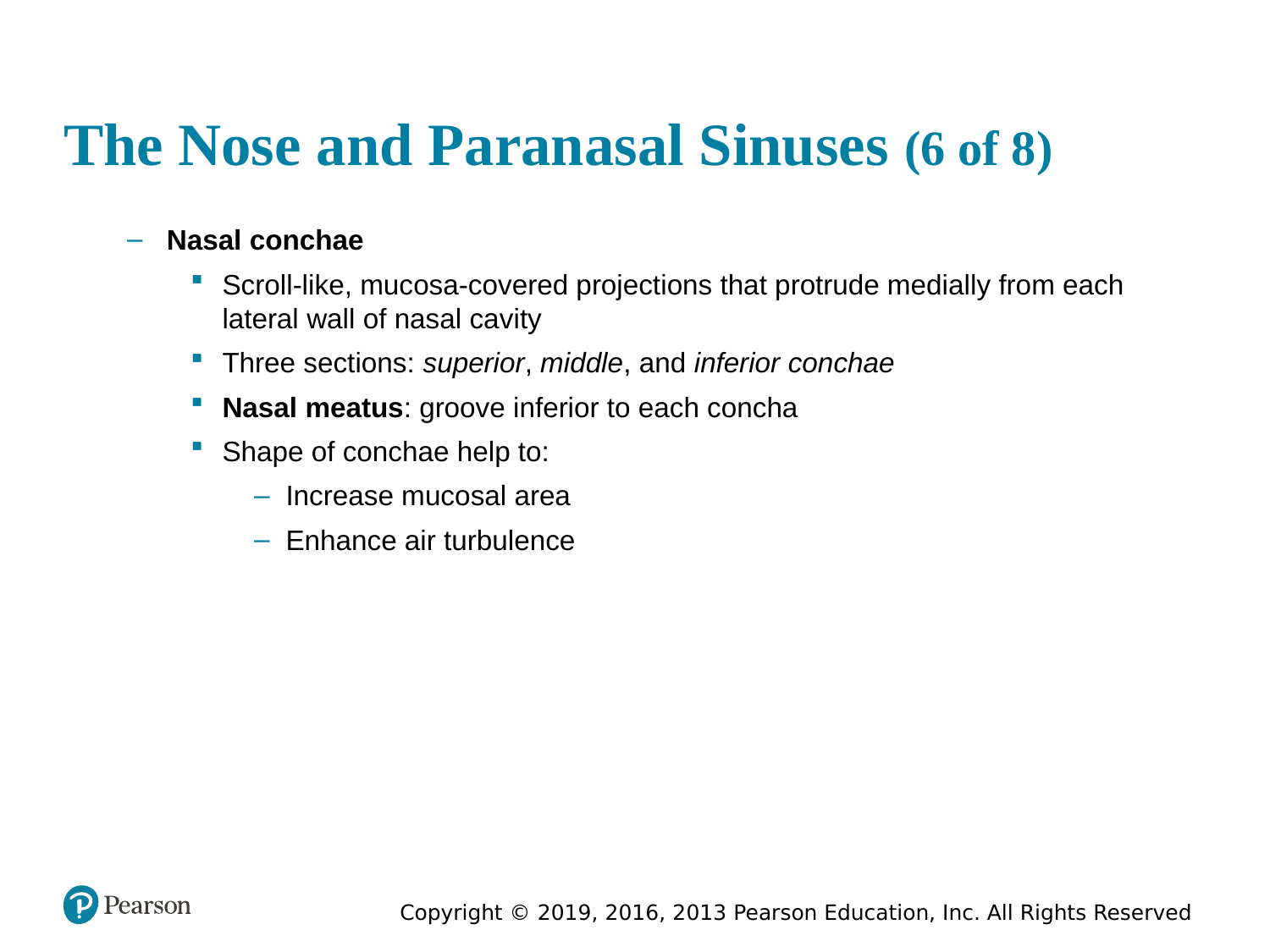

# The Nose and Paranasal Sinuses (6 of 8)
Nasal conchae
Scroll-like, mucosa-covered projections that protrude medially from each lateral wall of nasal cavity
Three sections: superior, middle, and inferior conchae
Nasal meatus: groove inferior to each concha
Shape of conchae help to:
Increase mucosal area
Enhance air turbulence